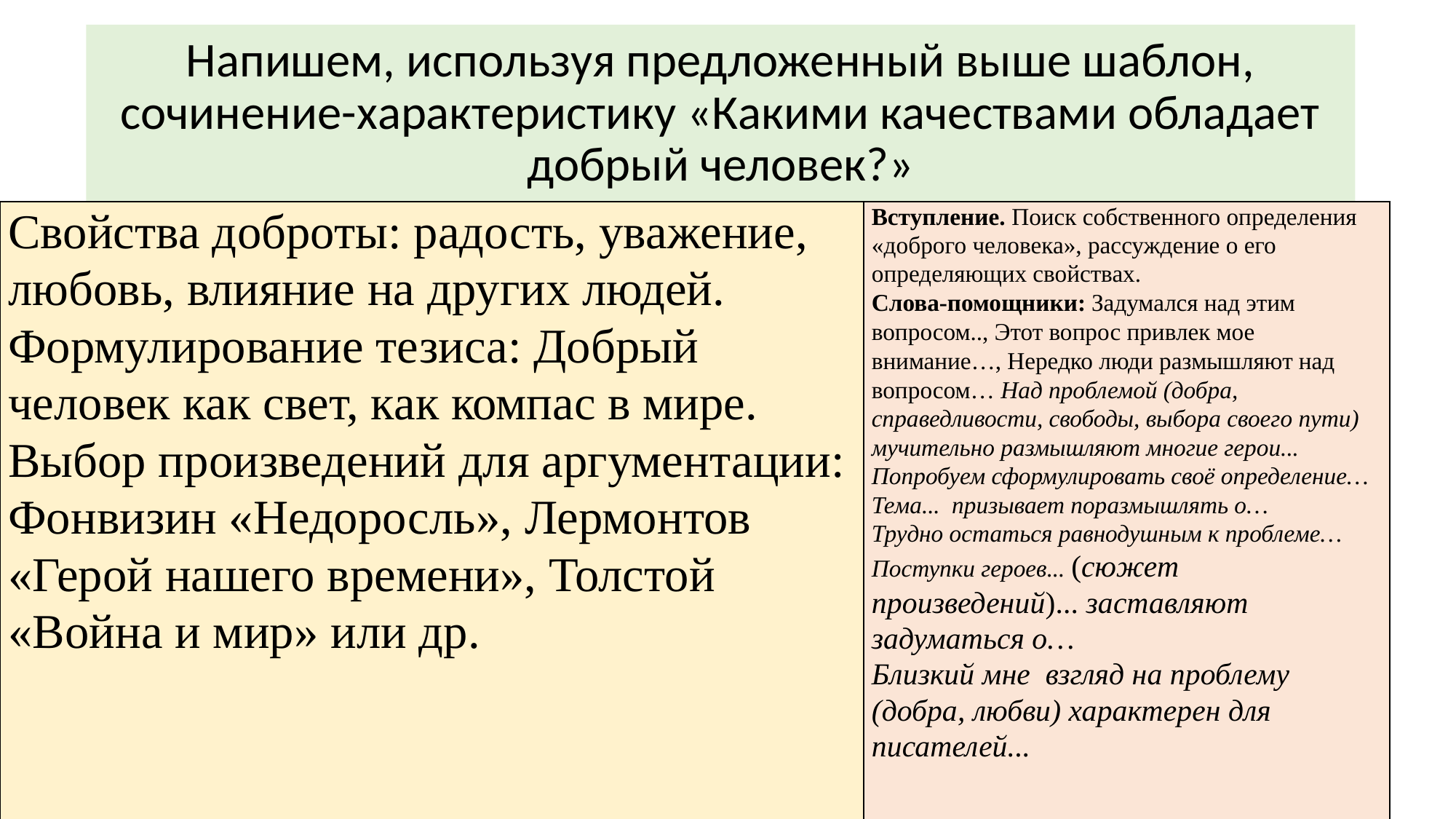

# Напишем, используя предложенный выше шаблон, сочинение-характеристику «Какими качествами обладает добрый человек?»
| Свойства доброты: радость, уважение, любовь, влияние на других людей. Формулирование тезиса: Добрый человек как свет, как компас в мире. Выбор произведений для аргументации: Фонвизин «Недоросль», Лермонтов «Герой нашего времени», Толстой «Война и мир» или др. | Вступление. Поиск собственного определения «доброго человека», рассуждение о его определяющих свойствах. Слова-помощники: Задумался над этим вопросом.., Этот вопрос привлек мое внимание…, Нередко люди размышляют над вопросом… Над проблемой (добра, справедливости, свободы, выбора своего пути) мучительно размышляют многие герои... Попробуем сформулировать своё определение… Тема... призывает поразмышлять о… Трудно остаться равнодушным к проблеме… Поступки героев... (сюжет произведений)... заставляют задуматься о… Близкий мне взгляд на проблему (добра, любви) характерен для писателей... |
| --- | --- |